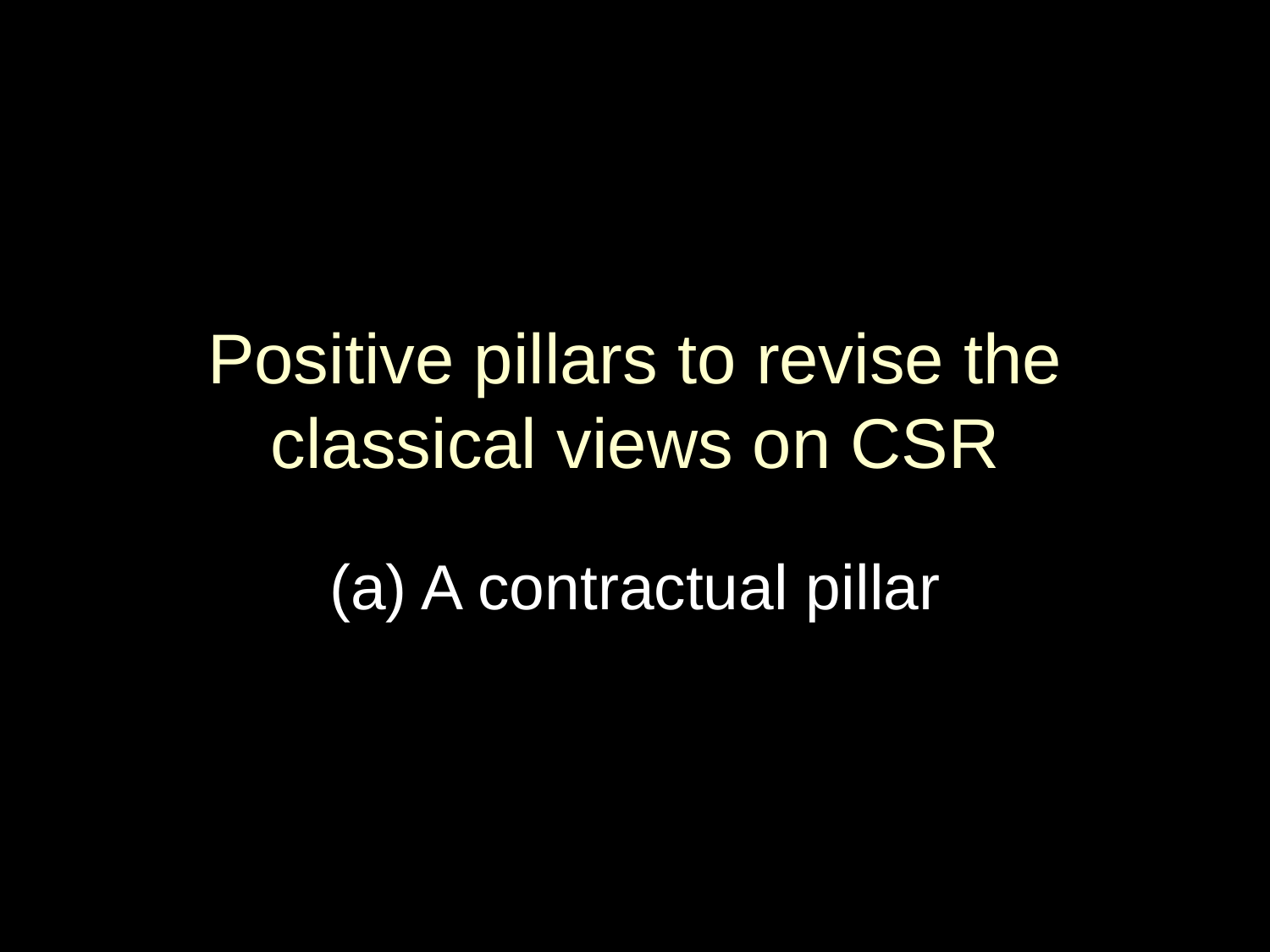

# Positive pillars to revise the classical views on CSR
(a) A contractual pillar